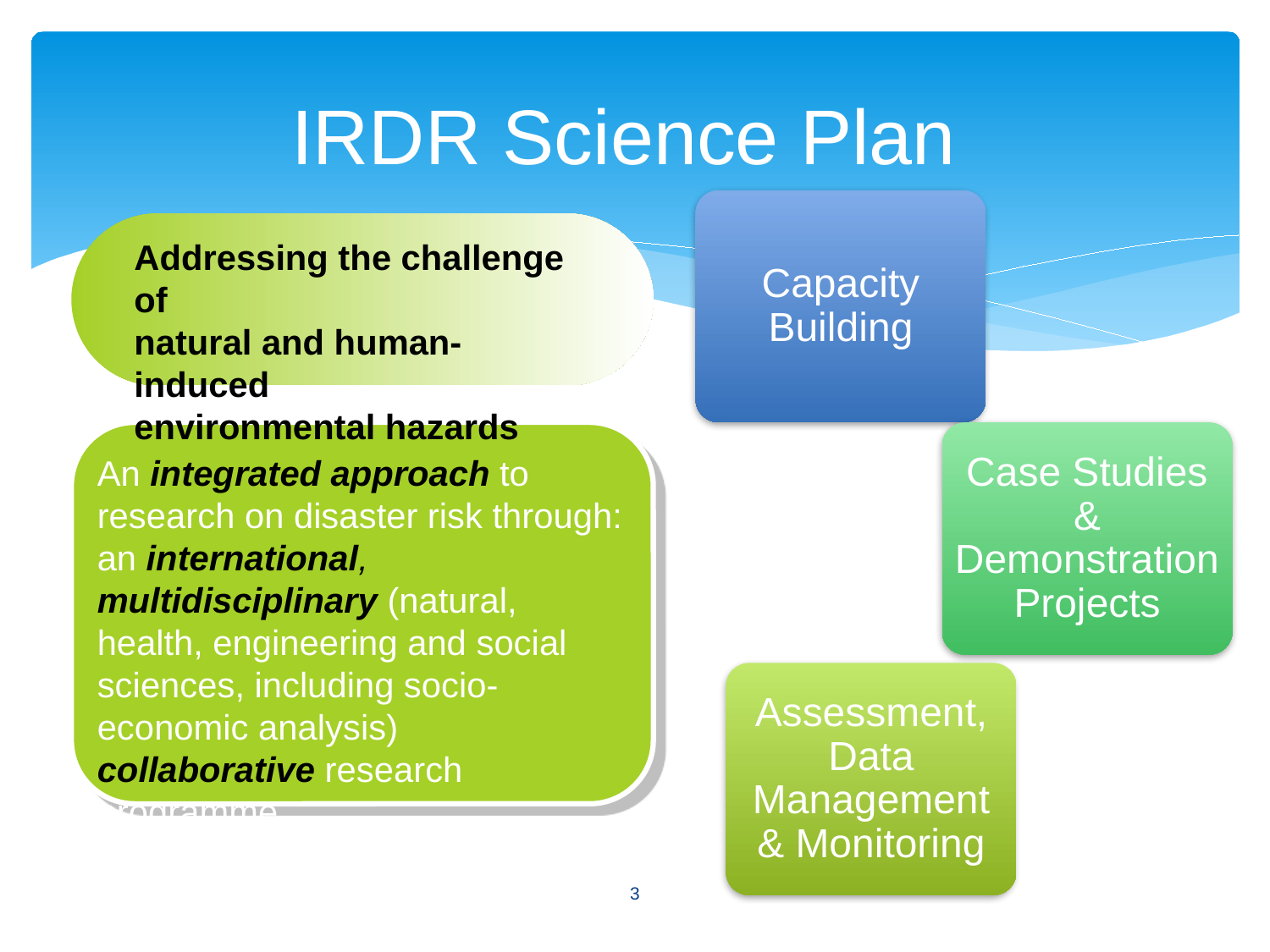

IRDR Science Plan

Capacity Building

Addressing the challenge of
natural and human-induced
environmental hazards

Case Studies & Demonstration Projects
An integrated approach to research on disaster risk through: an international, multidisciplinary (natural, health, engineering and social sciences, including socio-economic analysis) collaborative research programme.

Assessment, Data Management & Monitoring
3